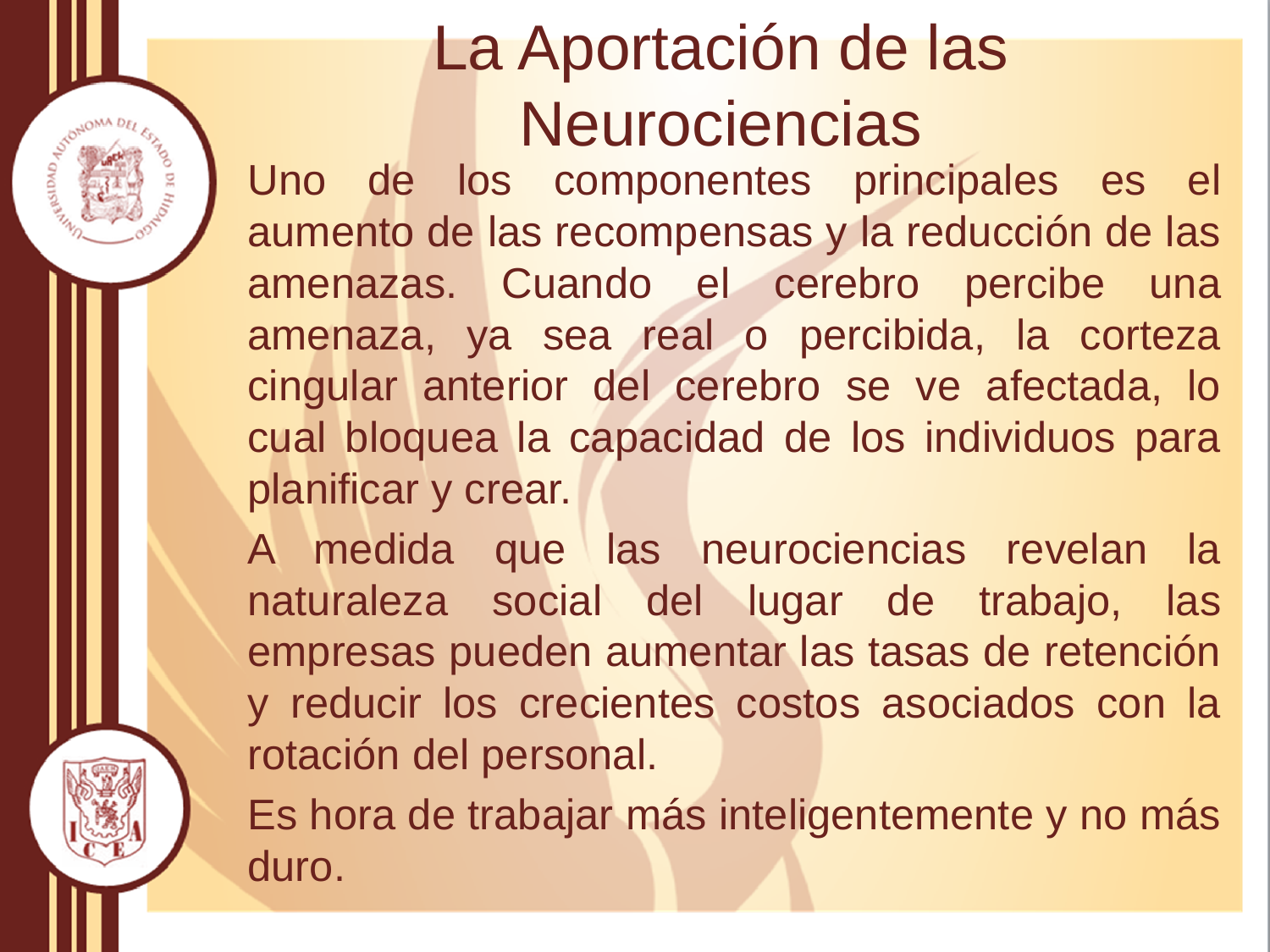

# La Aportación de las Neurociencias
Uno de los componentes principales es el aumento de las recompensas y la reducción de las amenazas. Cuando el cerebro percibe una amenaza, ya sea real o percibida, la corteza cingular anterior del cerebro se ve afectada, lo cual bloquea la capacidad de los individuos para planificar y crear.
A medida que las neurociencias revelan la naturaleza social del lugar de trabajo, las empresas pueden aumentar las tasas de retención y reducir los crecientes costos asociados con la rotación del personal.
Es hora de trabajar más inteligentemente y no más duro.